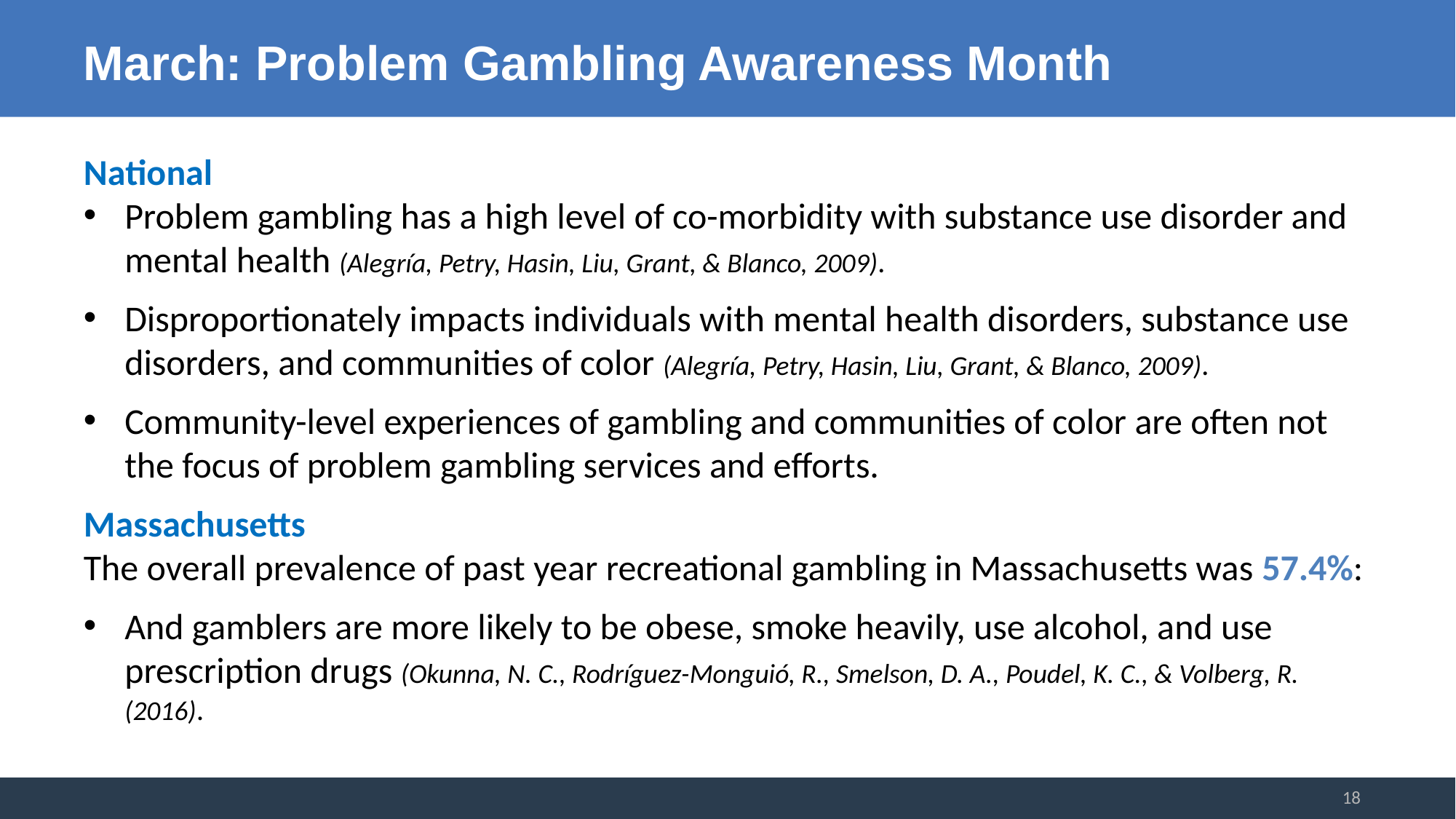

March: Problem Gambling Awareness Month
National
Problem gambling has a high level of co-morbidity with substance use disorder and mental health (Alegría, Petry, Hasin, Liu, Grant, & Blanco, 2009).
Disproportionately impacts individuals with mental health disorders, substance use disorders, and communities of color (Alegría, Petry, Hasin, Liu, Grant, & Blanco, 2009).
Community-level experiences of gambling and communities of color are often not the focus of problem gambling services and efforts.
Massachusetts
The overall prevalence of past year recreational gambling in Massachusetts was 57.4%:
And gamblers are more likely to be obese, smoke heavily, use alcohol, and use prescription drugs (Okunna, N. C., Rodríguez-Monguió, R., Smelson, D. A., Poudel, K. C., & Volberg, R. (2016).
18